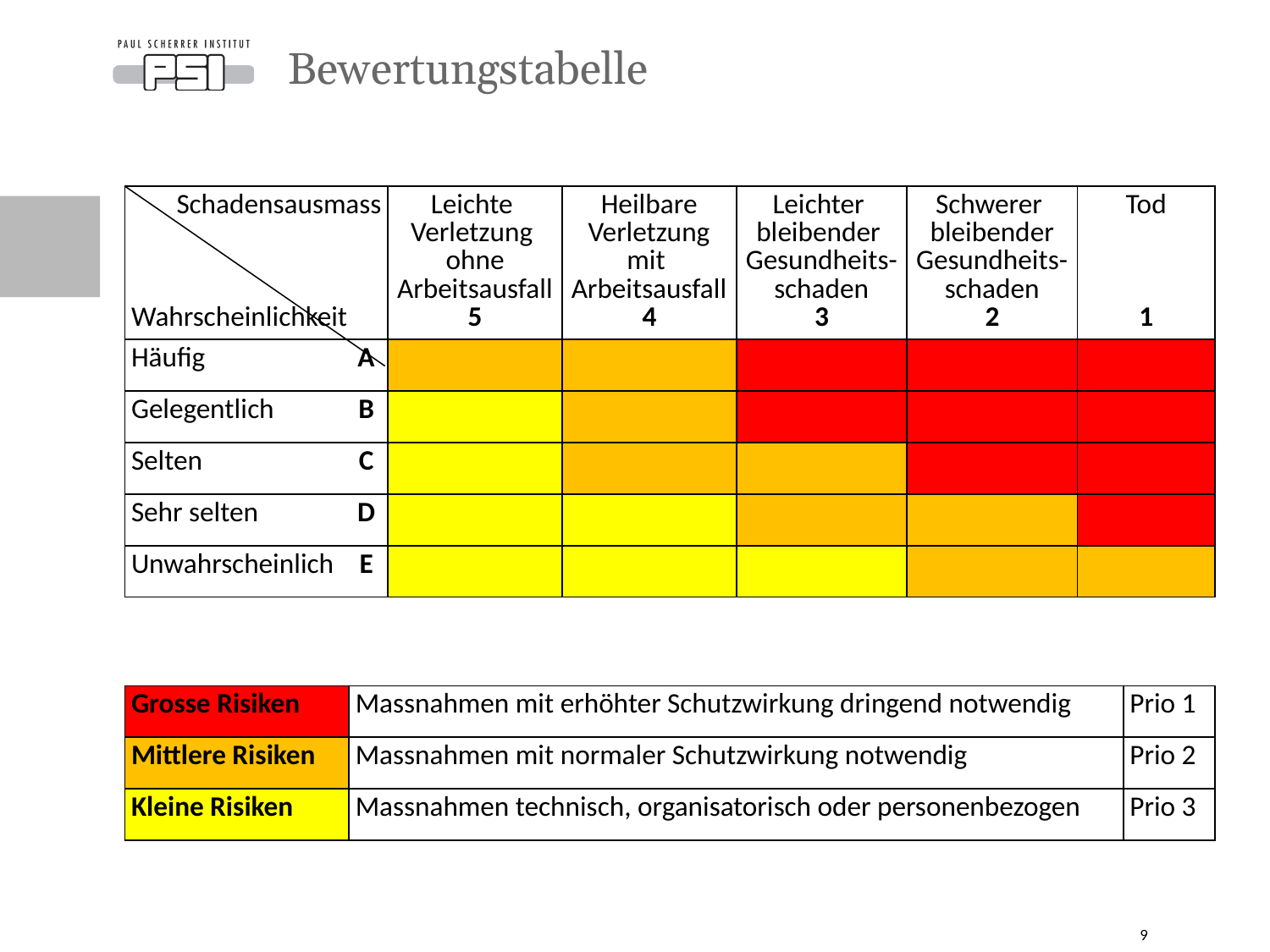

# Bewertungstabelle
| Schadensausmass Wahrscheinlichkeit |  | Leichte Verletzung ohne Arbeitsausfall 5 | Heilbare Verletzung mit Arbeitsausfall 4 | Leichter bleibender Gesundheits- schaden 3 | Schwerer bleibender Gesundheits- schaden 2 | Tod 1 |
| --- | --- | --- | --- | --- | --- | --- |
| Häufig | A |  |  |  |  |  |
| Gelegentlich | B |  |  |  |  |  |
| Selten | C |  |  |  |  |  |
| Sehr selten | D |  |  |  |  |  |
| Unwahrscheinlich | E |  |  |  |  |  |
| Grosse Risiken | Massnahmen mit erhöhter Schutzwirkung dringend notwendig | Prio 1 |
| --- | --- | --- |
| Mittlere Risiken | Massnahmen mit normaler Schutzwirkung notwendig | Prio 2 |
| Kleine Risiken | Massnahmen technisch, organisatorisch oder personenbezogen | Prio 3 |
9